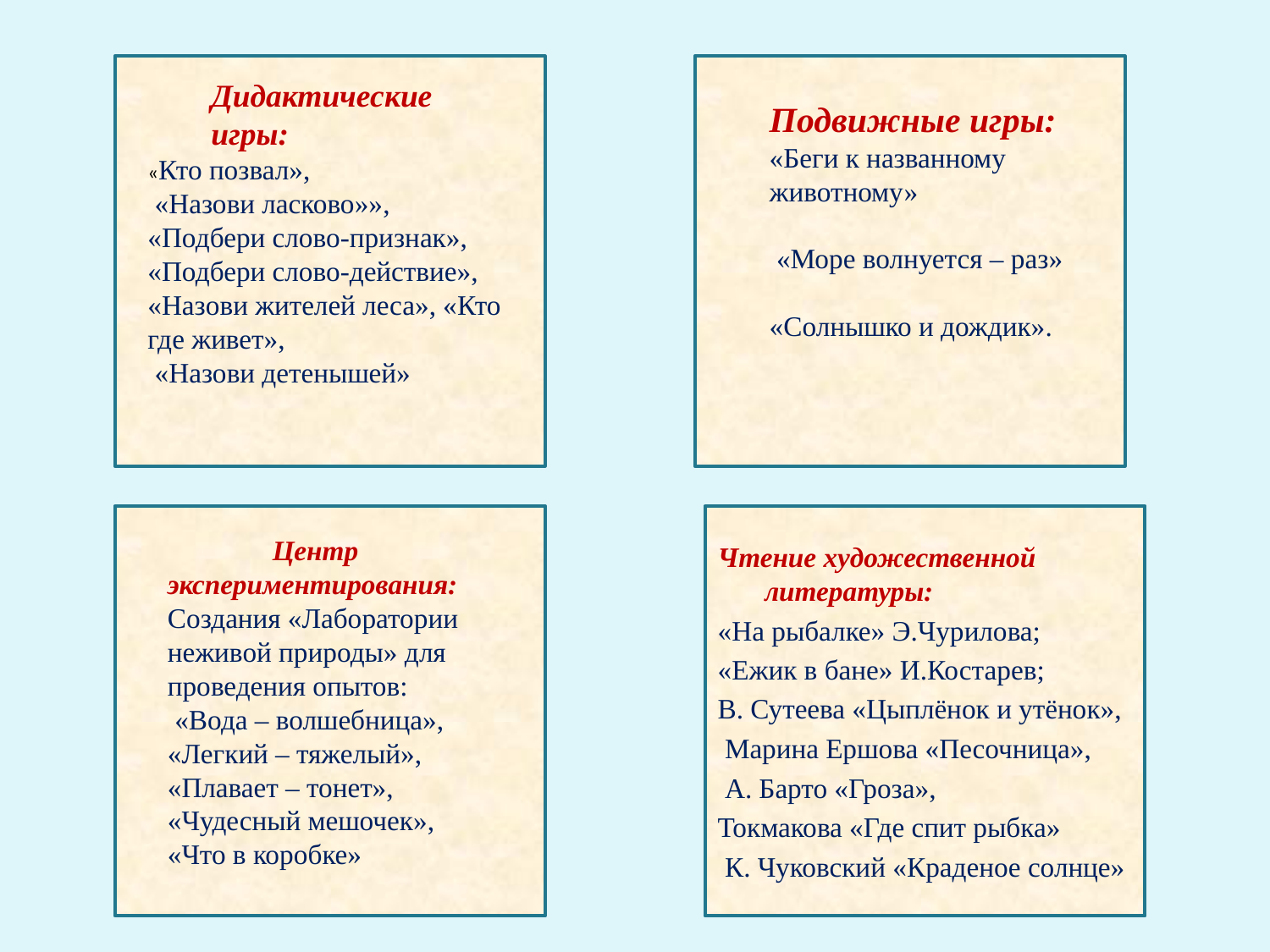

Дидактические
игры:
«Кто позвал»,
 «Назови ласково»»,
«Подбери слово-признак»,
«Подбери слово-действие»,
«Назови жителей леса», «Кто где живет»,
 «Назови детенышей»
Подвижные игры:
«Беги к названному
животному»

 «Море волнуется – раз»

«Солнышко и дождик».

Чтение художественной литературы:
«На рыбалке» Э.Чурилова;
«Ежик в бане» И.Костарев;
В. Сутеева «Цыплёнок и утёнок»,
 Марина Ершова «Песочница»,
 А. Барто «Гроза»,
Токмакова «Где спит рыбка»
 К. Чуковский «Краденое солнце»
               Центр экспериментирования:
Создания «Лаборатории неживой природы» для проведения опытов:
 «Вода – волшебница», «Легкий – тяжелый», «Плавает – тонет», «Чудесный мешочек»,  «Что в коробке»